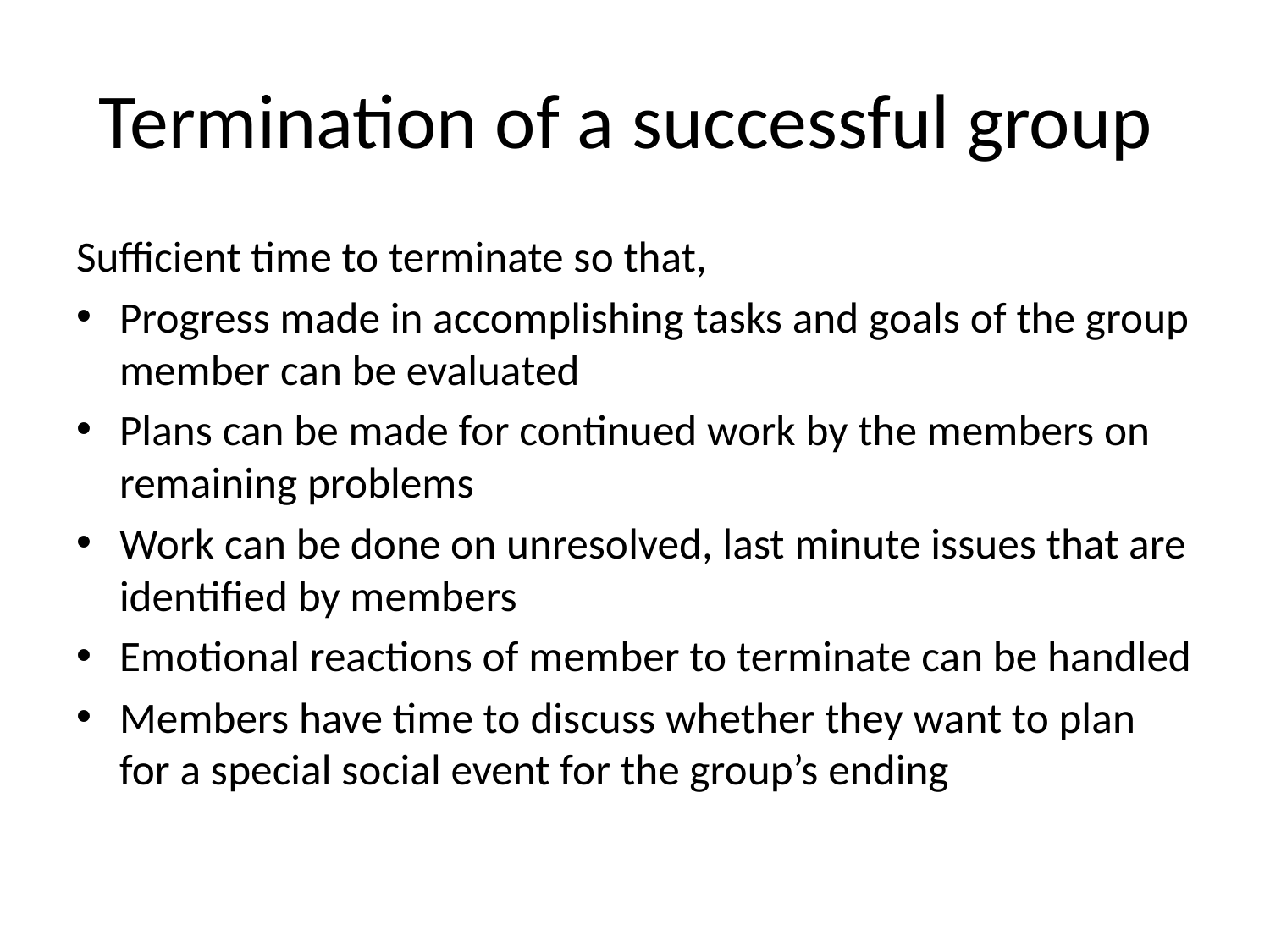

# Termination of a successful group
Sufficient time to terminate so that,
Progress made in accomplishing tasks and goals of the group member can be evaluated
Plans can be made for continued work by the members on remaining problems
Work can be done on unresolved, last minute issues that are identified by members
Emotional reactions of member to terminate can be handled
Members have time to discuss whether they want to plan for a special social event for the group’s ending